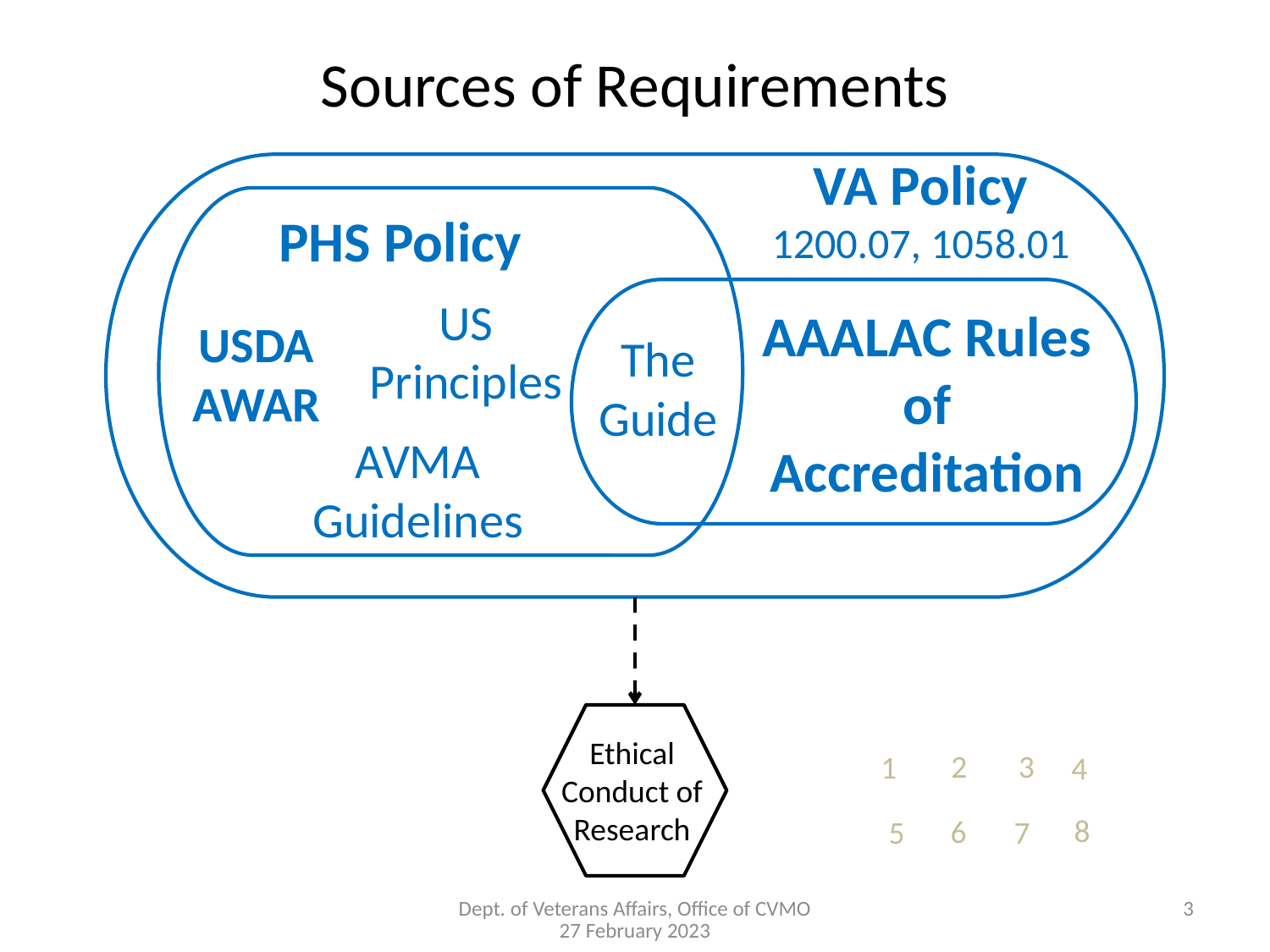

# Sources of Requirements
VA Policy
1200.07, 1058.01

PHS Policy

US Principles
AAALAC Rules of Accreditation
USDA AWAR
The Guide
AVMA Guidelines

Ethical Conduct of Research
2
3
1
4
8
6
5
7
3
Dept. of Veterans Affairs, Office of CVMO
27 February 2023